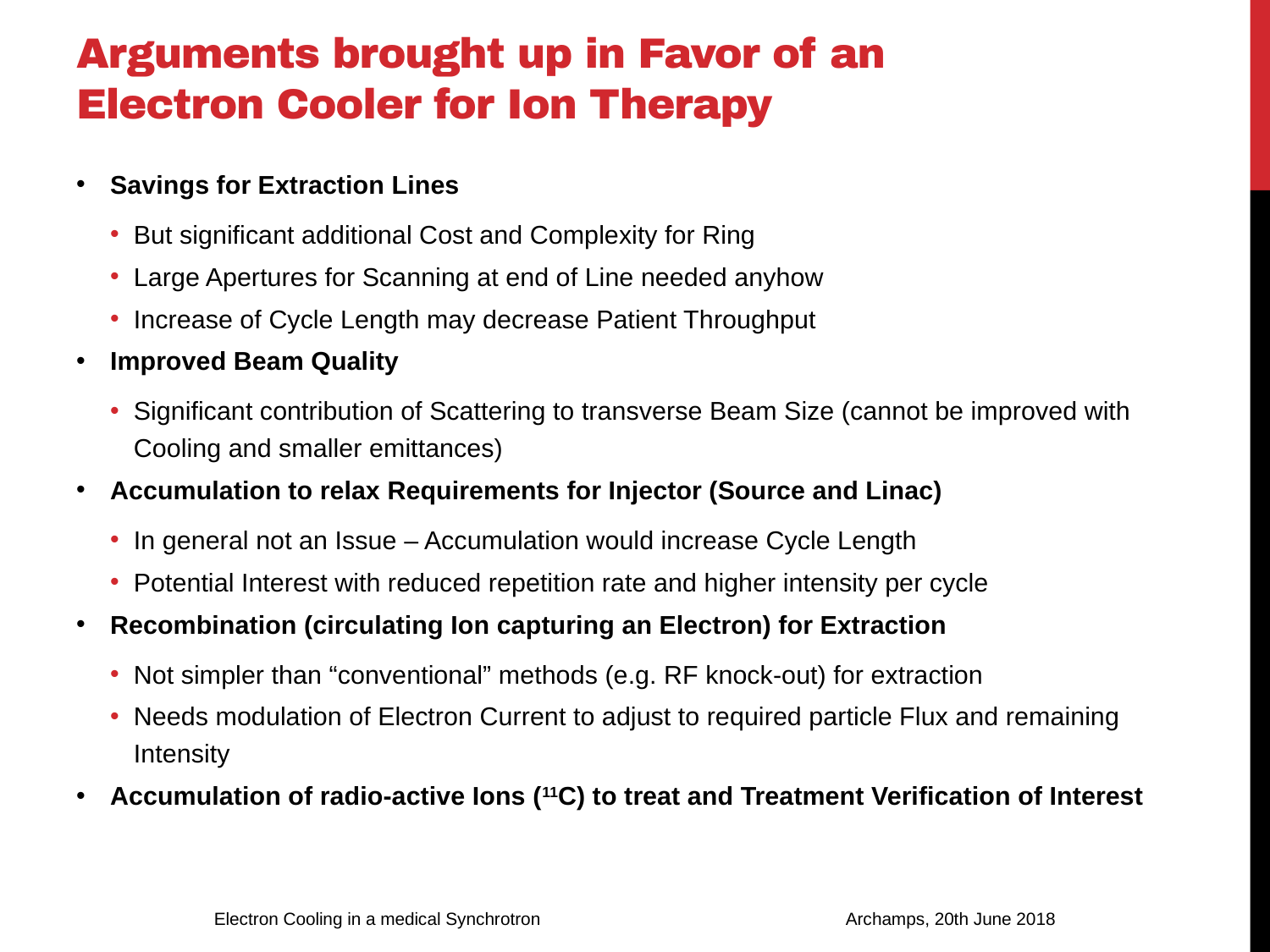

# Arguments brought up in Favor of an Electron Cooler for Ion Therapy
Savings for Extraction Lines
But significant additional Cost and Complexity for Ring
Large Apertures for Scanning at end of Line needed anyhow
Increase of Cycle Length may decrease Patient Throughput
Improved Beam Quality
Significant contribution of Scattering to transverse Beam Size (cannot be improved with Cooling and smaller emittances)
Accumulation to relax Requirements for Injector (Source and Linac)
In general not an Issue – Accumulation would increase Cycle Length
Potential Interest with reduced repetition rate and higher intensity per cycle
Recombination (circulating Ion capturing an Electron) for Extraction
Not simpler than “conventional” methods (e.g. RF knock-out) for extraction
Needs modulation of Electron Current to adjust to required particle Flux and remaining Intensity
Accumulation of radio-active Ions (11C) to treat and Treatment Verification of Interest
Electron Cooling in a medical Synchrotron                                                               Archamps, 20th June 2018